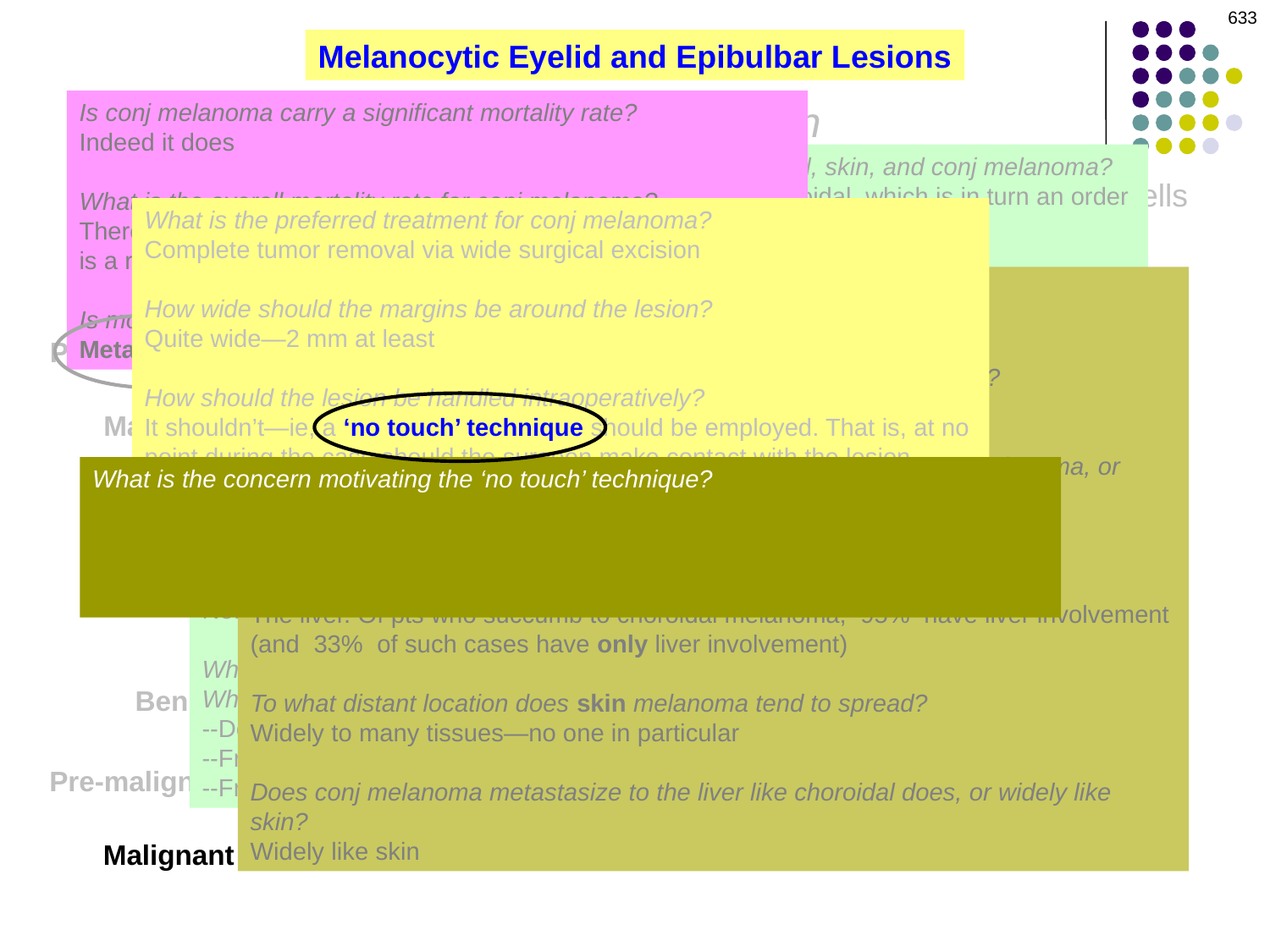

633
Melanocytic Eyelid and Epibulbar Lesions
Eyelid Skin
Is conj melanoma carry a significant mortality rate?
Indeed it does

What is the overall mortality rate for conj melanoma?
There’s some disagreement among the BCSC books,  but 25% is a reasonable compromise

Is mortality generally 2ndry to local spread, or metastatic dz?
Metastatic dz
In terms of incidence, how do these stack up: Choroidal, skin, and conj melanoma?
Skin is an order of magnitude more common than choroidal, which is in turn an order more common than conj

Just how (un)common is conj melanoma?
In white folk the incidence is only 1 per  2 million ; in black and Asian pops it’s probably an order of magnitude less common

Is there a gender predilection?
No

Is there an age predilection?
Yes—conj melanoma is a disease of the middle-aged and elderly

Are all conj melanomas pigmented?
No. A surprisingly high proportion ( 25% ) are amelanotic

What are the three origins for a conj melanoma, ie, what can they arise from?      What proportion of conj melanomas arise from each?
--De novo: ~25%
--From a  nevus: ~2%
--From  PAM: ~70%
Dermal melanocytes
Epidermal melanocytes

Nevus cells
What is the preferred treatment for conj melanoma?
Complete tumor removal via wide surgical excision

How wide should the margins be around the lesion?
Quite wide—2 mm at least

How should the lesion be handled intraoperatively?
It shouldn’t—ie, a ‘no touch’ technique should be employed. That is, at no point during the case should the surgeon make contact with the lesion itself. Further, some surgeons will insist on a ‘dry’ field (ie, no periodic re-wetting with BSS), as the act of wetting the surface may disseminate cancer cells.
Ephelis
Blue nevus
Nevus
Benign
By what route does choroidal melanoma usually metastasize?
Hematogenous

By what route does eyelid (ie, skin) melanoma usually metastasize?
Lymphatics

Does conj melanoma metastasize hematogenously like choroidal melanoma, or lymphatically like skin?
Lymphatically, like skin

To what distant location does choroidal melanoma tend to spread?
The liver. Of pts who succumb to choroidal melanoma,  95%  have liver involvement (and  33%  of such cases have only liver involvement)

To what distant location does skin melanoma tend to spread?
Widely to many tissues—no one in particular

Does conj melanoma metastasize to the liver like choroidal does, or widely like skin?
Widely like skin
(Oculo)dermal melanocytosis
Lentigines

Pre-malignant
Lentigo maligna

Malignant
Melanoma
Melanoma
Melanoma
What is the concern motivating the ‘no touch’ technique?
That intraop lesion manipulation might seed the ocular surface with tumor cells

In light of this concern, what alternative to excisional biopsy is obviously unacceptable?
Incisional biopsy
Epibulbar tissue
Subepithelial melanocytes
Epithelial melanocytes
Nevus cells
Ephelis
Blue nevus
Nevus
Benign
Ocular(odermal) melanocytosis
CAM
Pre-malignant
PAM
Malignant
Melanoma
Melanoma
Melanoma